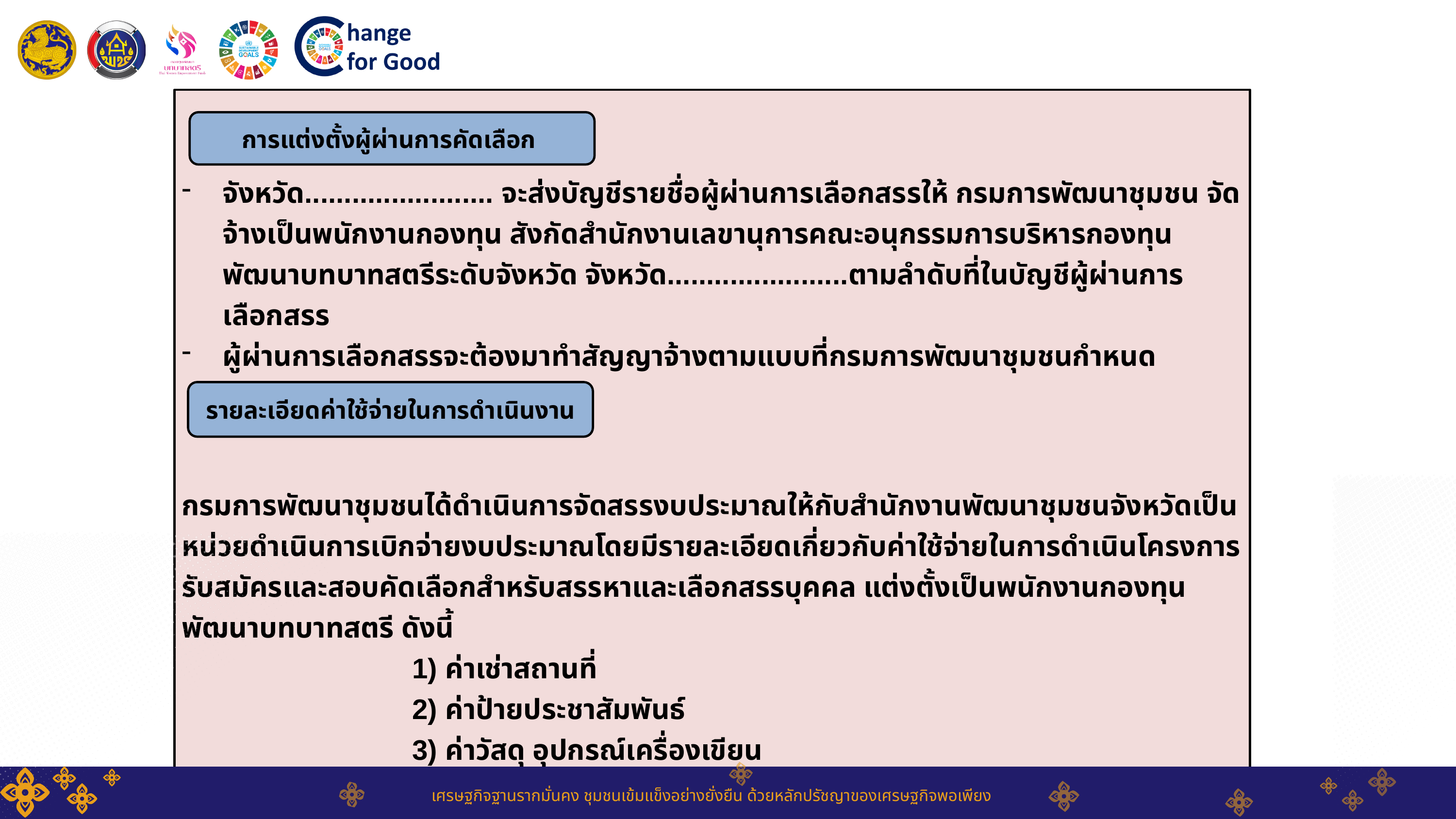

จังหวัด........................ จะส่งบัญชีรายชื่อผู้ผ่านการเลือกสรรให้ กรมการพัฒนาชุมชน จัดจ้างเป็นพนักงานกองทุน สังกัดสำนักงานเลขานุการคณะอนุกรรมการบริหารกองทุนพัฒนาบทบาทสตรีระดับจังหวัด จังหวัด.......................ตามลำดับที่ในบัญชีผู้ผ่านการเลือกสรร
ผู้ผ่านการเลือกสรรจะต้องมาทำสัญญาจ้างตามแบบที่กรมการพัฒนาชุมชนกำหนด

กรมการพัฒนาชุมชนได้ดำเนินการจัดสรรงบประมาณให้กับสำนักงานพัฒนาชุมชนจังหวัดเป็นหน่วยดำเนินการเบิกจ่ายงบประมาณโดยมีรายละเอียดเกี่ยวกับค่าใช้จ่ายในการดำเนินโครงการรับสมัครและสอบคัดเลือกสำหรับสรรหาและเลือกสรรบุคคล แต่งตั้งเป็นพนักงานกองทุนพัฒนาบทบาทสตรี ดังนี้
        	                    1) ค่าเช่าสถานที่
   	                    2) ค่าป้ายประชาสัมพันธ์
        	                    3) ค่าวัสดุ อุปกรณ์เครื่องเขียน
การแต่งตั้งผู้ผ่านการคัดเลือก
รายละเอียดค่าใช้จ่ายในการดำเนินงาน

เศรษฐกิจฐานรากมั่นคง ชุมชนเข้มแข็งอย่างยั่งยืน ด้วยหลักปรัชญาของเศรษฐกิจพอเพียง